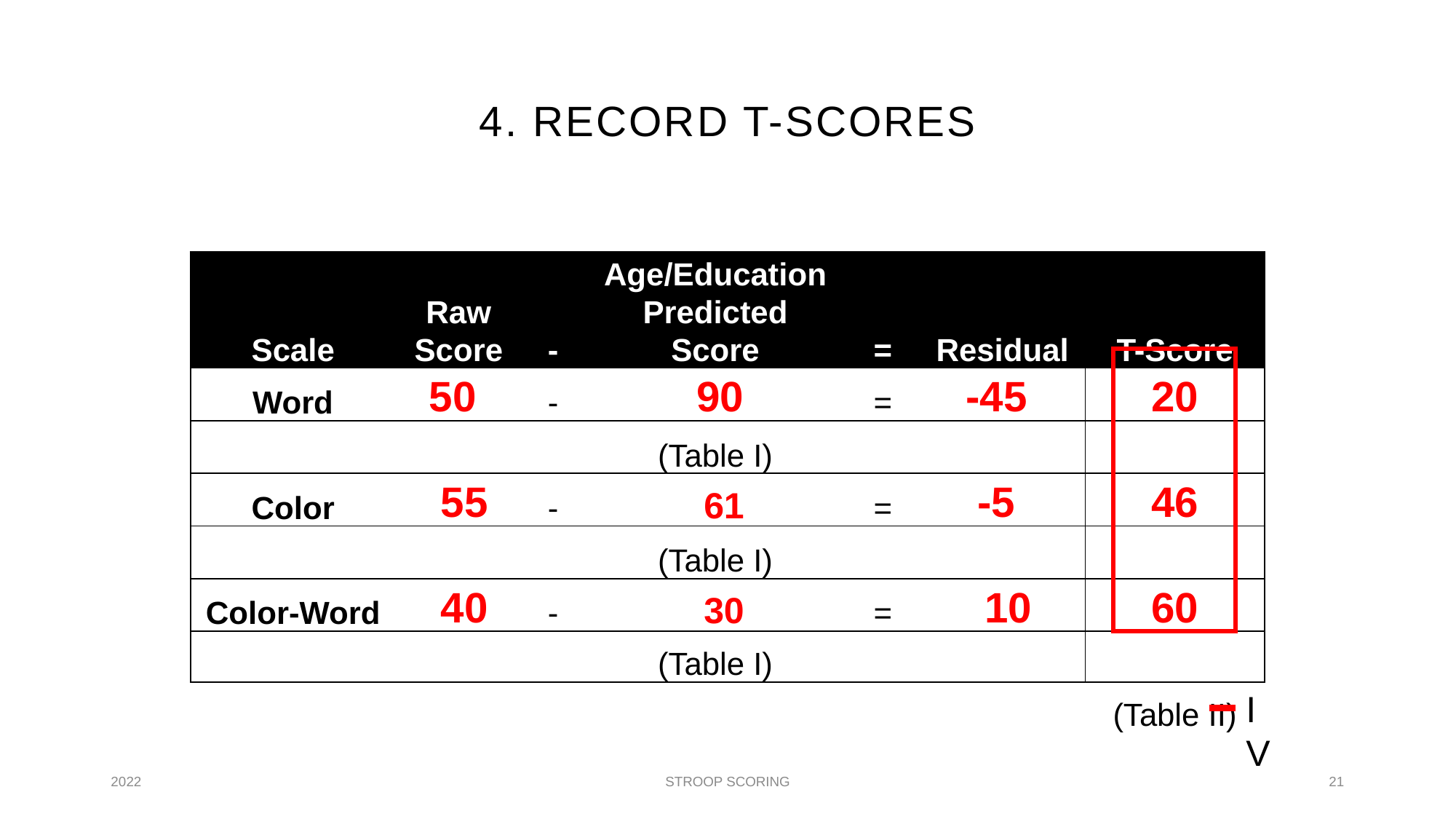

# 4. Record T-scores
| Scale | Raw Score | - | Age/Education Predicted Score | = | Residual | T-Score |
| --- | --- | --- | --- | --- | --- | --- |
| Word | 50 | - | 90 | = | -45 | 20 |
|  |  |  | (Table I) |  |  |  |
| Color | 55 | - | 61 | = | -5 | 46 |
|  |  |  | (Table I) |  |  |  |
| Color-Word | 40 | - | 30 | = | 10 | 60 |
|  |  |  | (Table I) |  |  |  |
|  |  |  |  |  |  | (Table II) |

IV
2022
STROOP SCORING
21